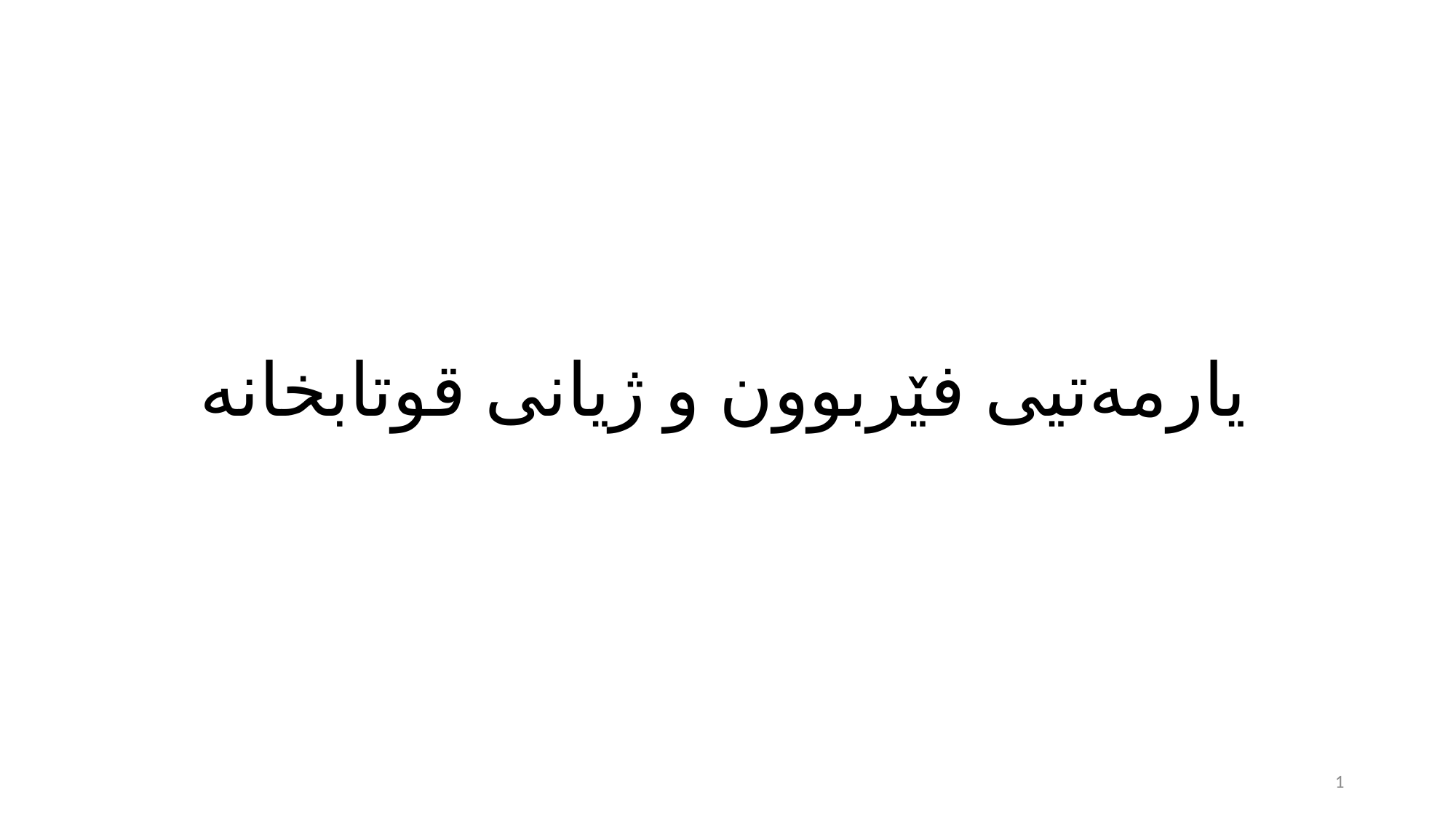

# یارمەتیی فێربوون و ژیانی قوتابخانە
1